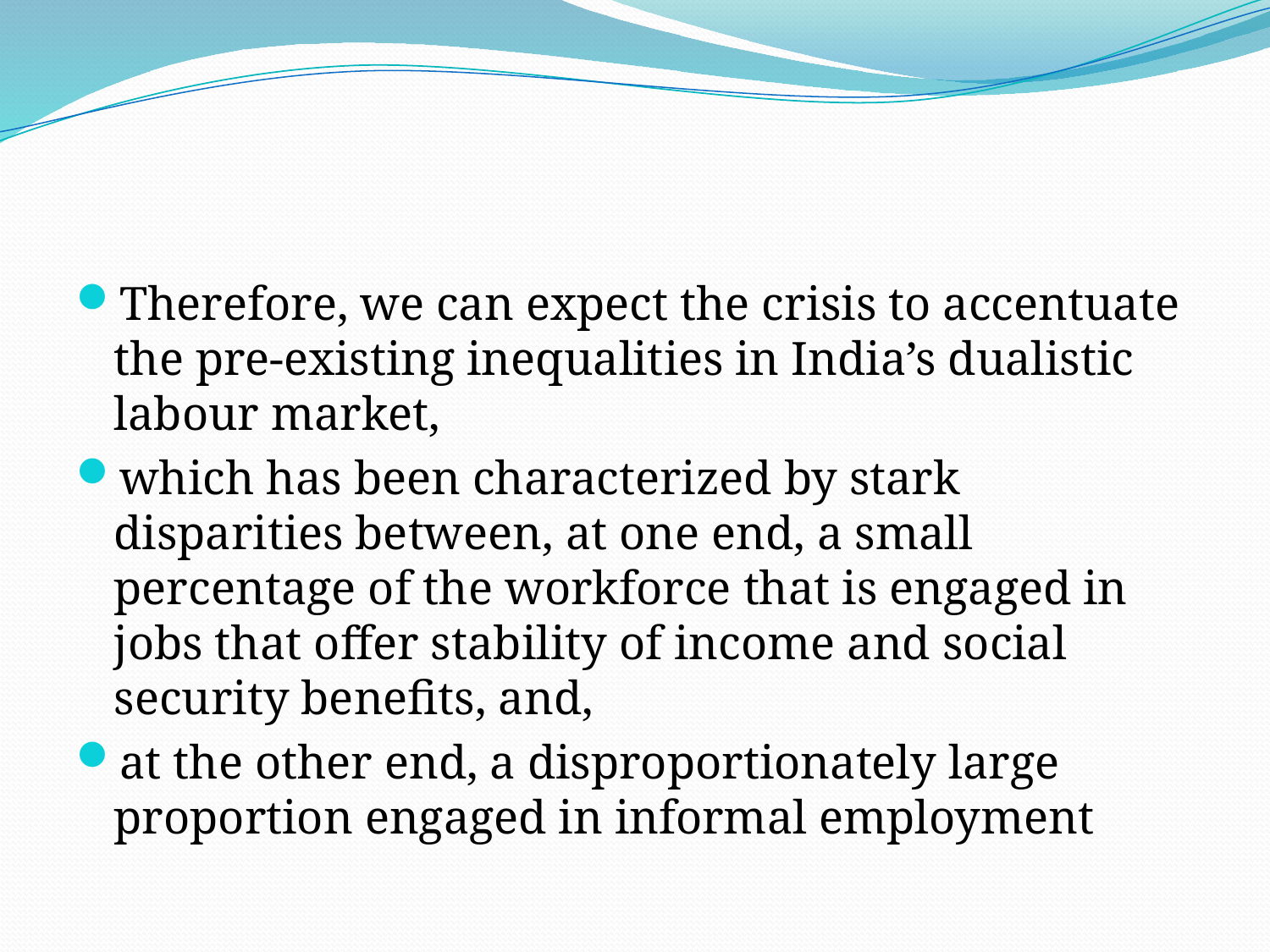

#
Therefore, we can expect the crisis to accentuate the pre-existing inequalities in India’s dualistic labour market,
which has been characterized by stark disparities between, at one end, a small percentage of the workforce that is engaged in jobs that offer stability of income and social security benefits, and,
at the other end, a disproportionately large proportion engaged in informal employment